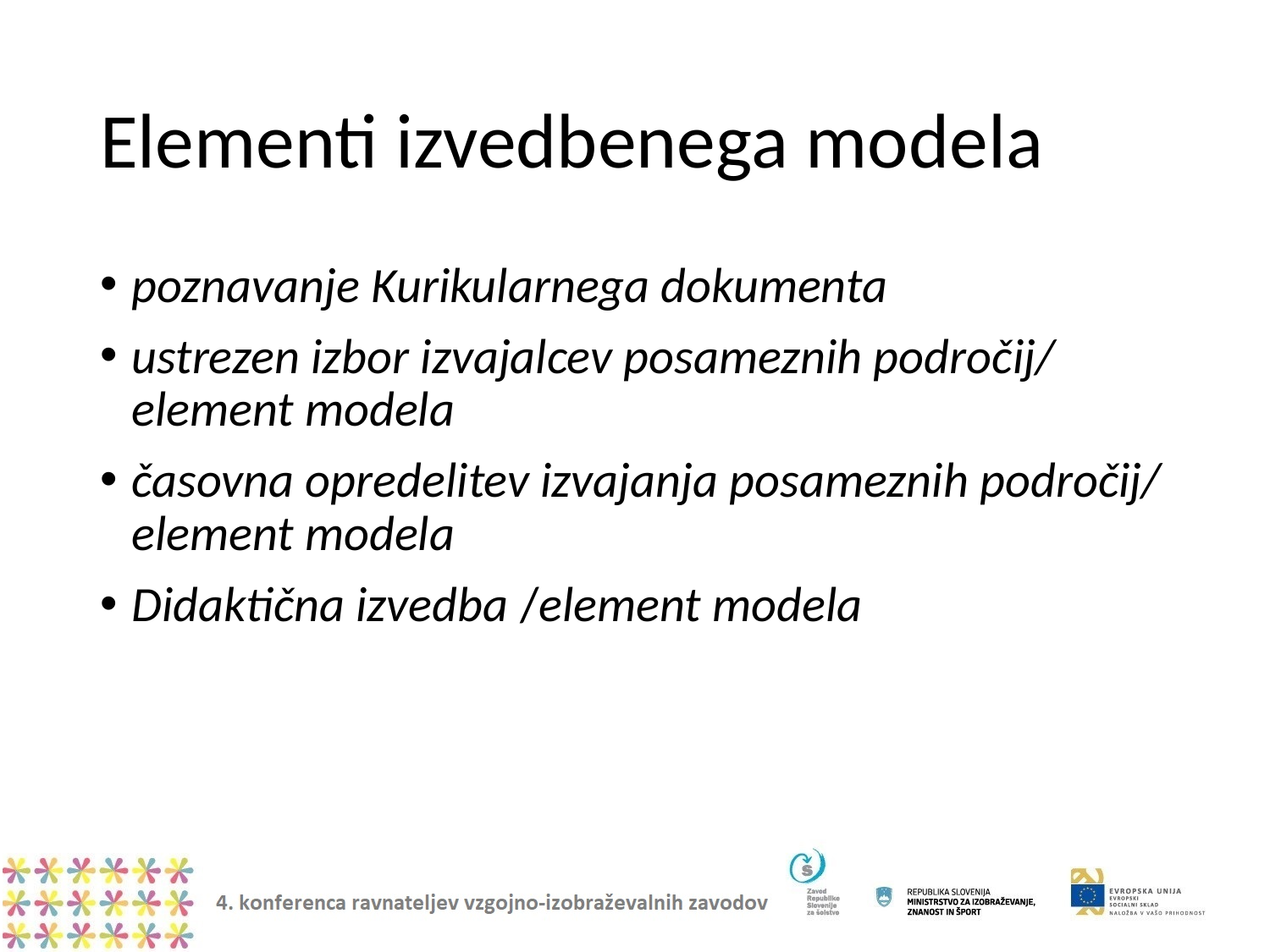

# Elementi izvedbenega modela
poznavanje Kurikularnega dokumenta
ustrezen izbor izvajalcev posameznih področij/ element modela
časovna opredelitev izvajanja posameznih področij/ element modela
Didaktična izvedba /element modela